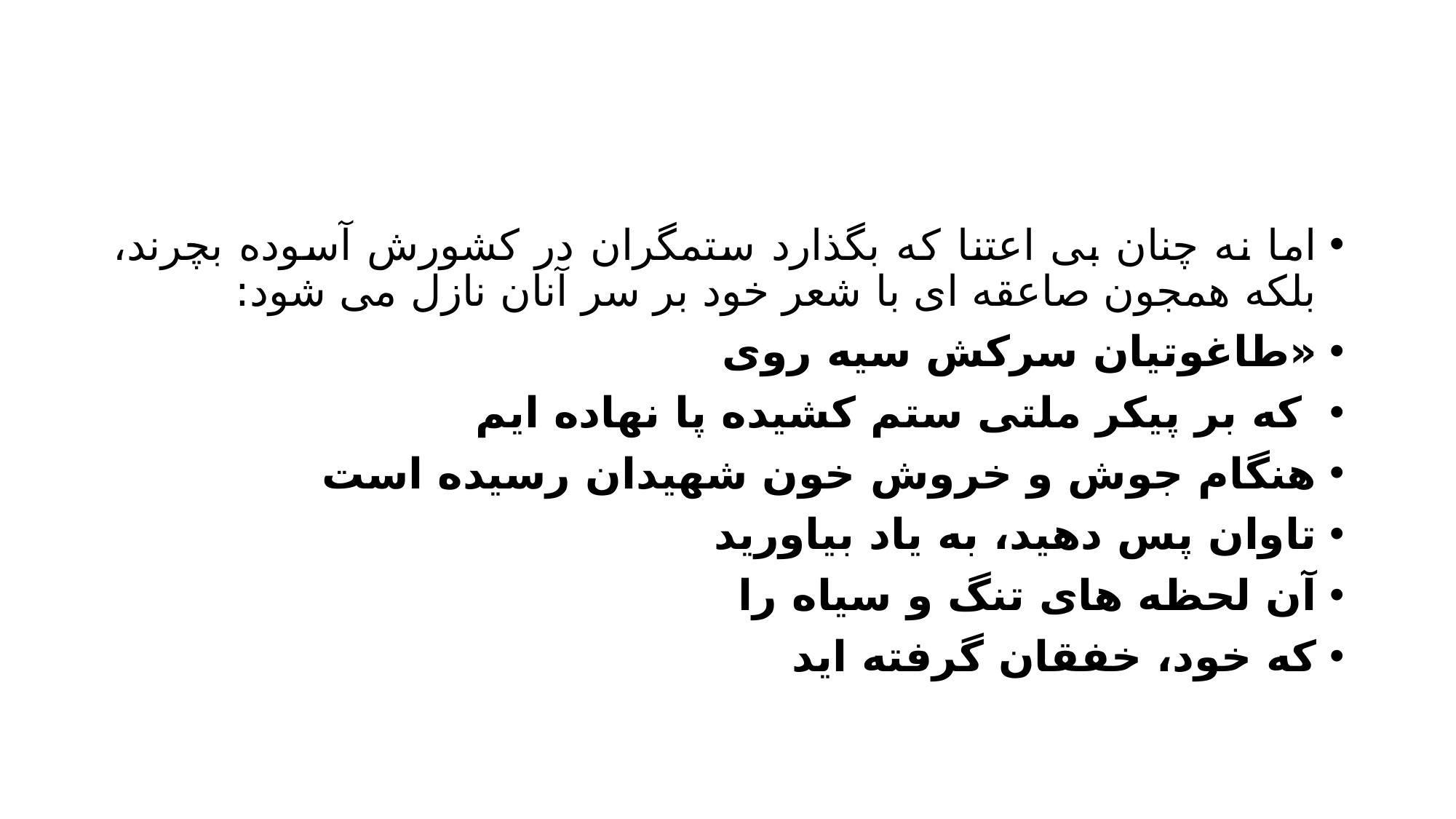

#
اما نه چنان بی اعتنا که بگذارد ستمگران در کشورش آسوده بچرند، بلکه همجون صاعقه ای با شعر خود بر سر آنان نازل می شود:
«طاغوتیان سرکش سیه روی
 که بر پیکر ملتی ستم کشیده پا نهاده ایم
هنگام جوش و خروش خون شهیدان رسیده است
تاوان پس دهید، به یاد بیاورید
آن لحظه های تنگ و سیاه را
که خود، خفقان گرفته اید